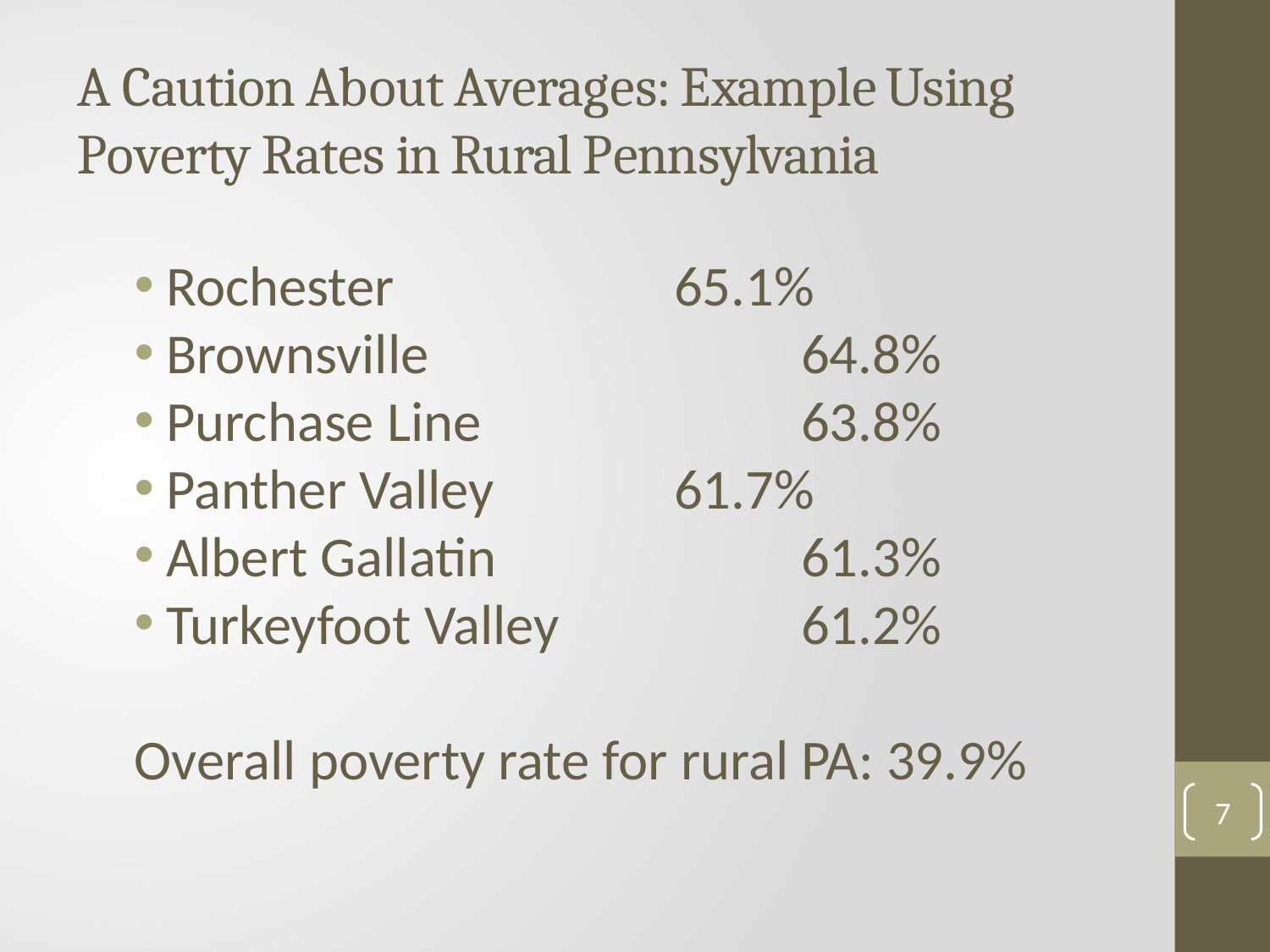

# A Caution About Averages: Example Using Poverty Rates in Rural Pennsylvania
Rochester 			65.1%
Brownsville 			64.8%
Purchase Line 			63.8%
Panther Valley 		61.7%
Albert Gallatin			61.3%
Turkeyfoot Valley		61.2%

Overall poverty rate for rural PA: 39.9%
7